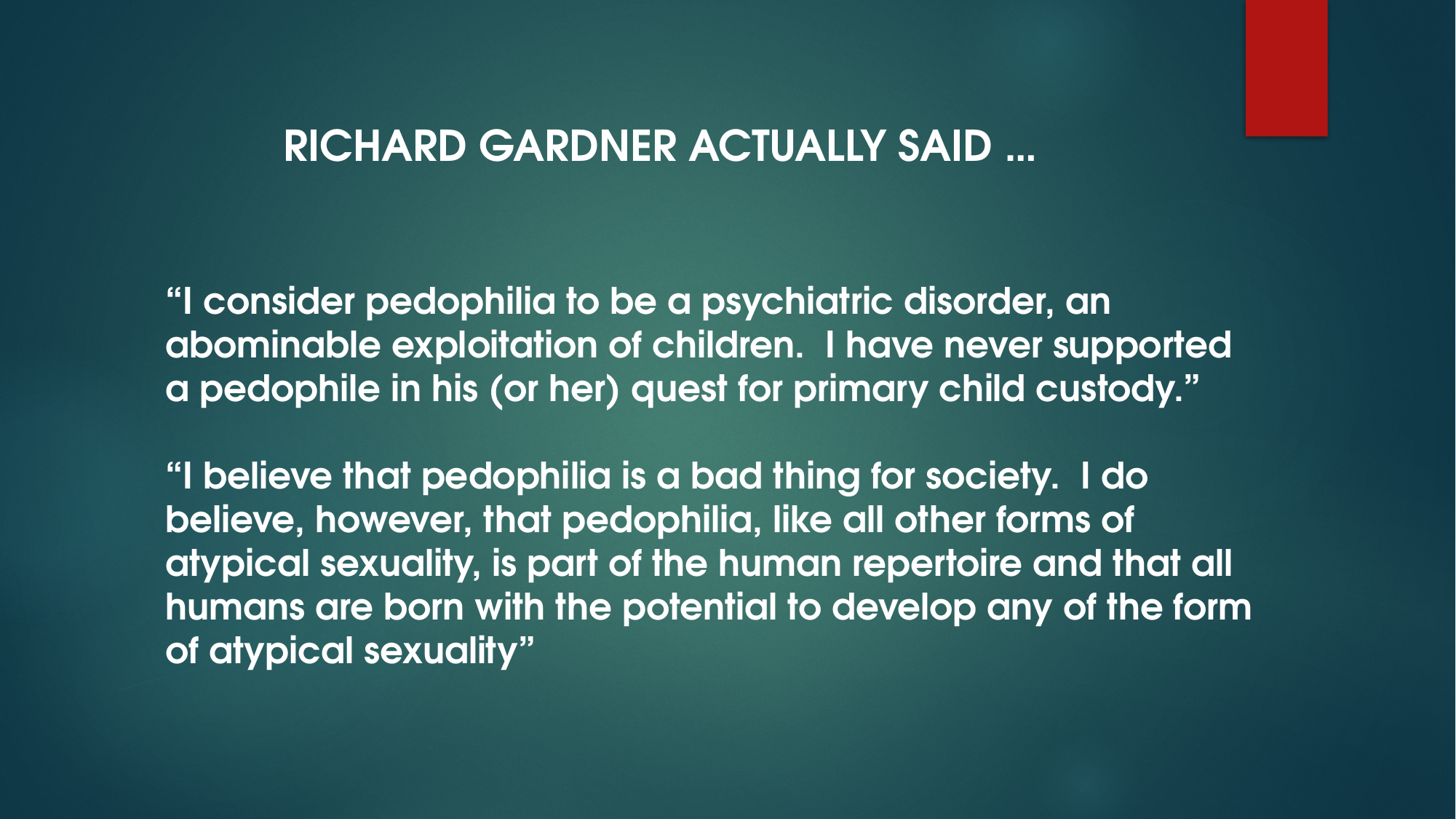

RICHARD GARDNER ACTUALLY SAID …
“I consider pedophilia to be a psychiatric disorder, an abominable exploitation of children.  I have never supported a pedophile in his (or her) quest for primary child custody.”

“I believe that pedophilia is a bad thing for society.  I do believe, however, that pedophilia, like all other forms of atypical sexuality, is part of the human repertoire and that all humans are born with the potential to develop any of the form of atypical sexuality”